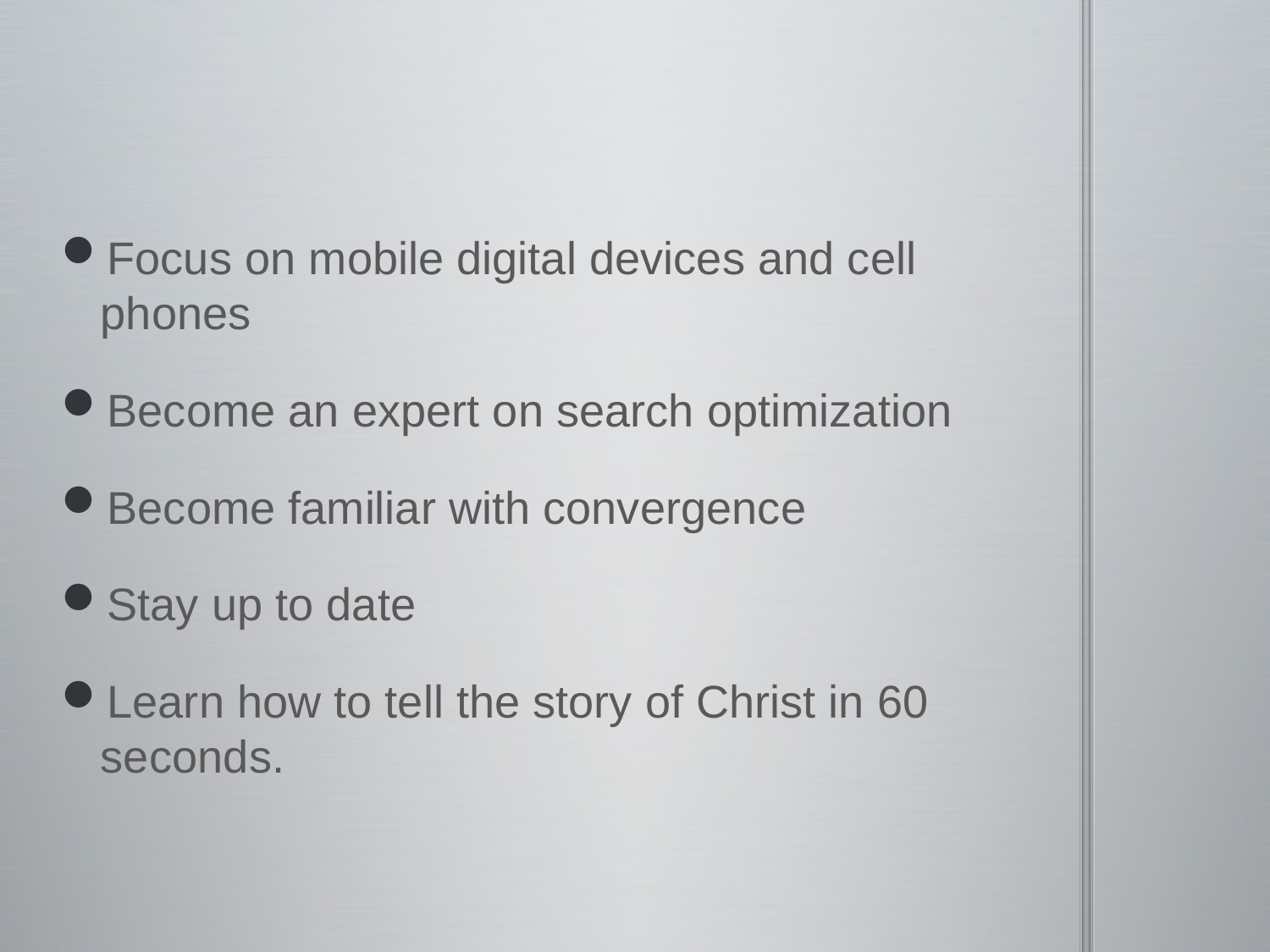

#
Focus on mobile digital devices and cell phones
Become an expert on search optimization
Become familiar with convergence
Stay up to date
Learn how to tell the story of Christ in 60 seconds.